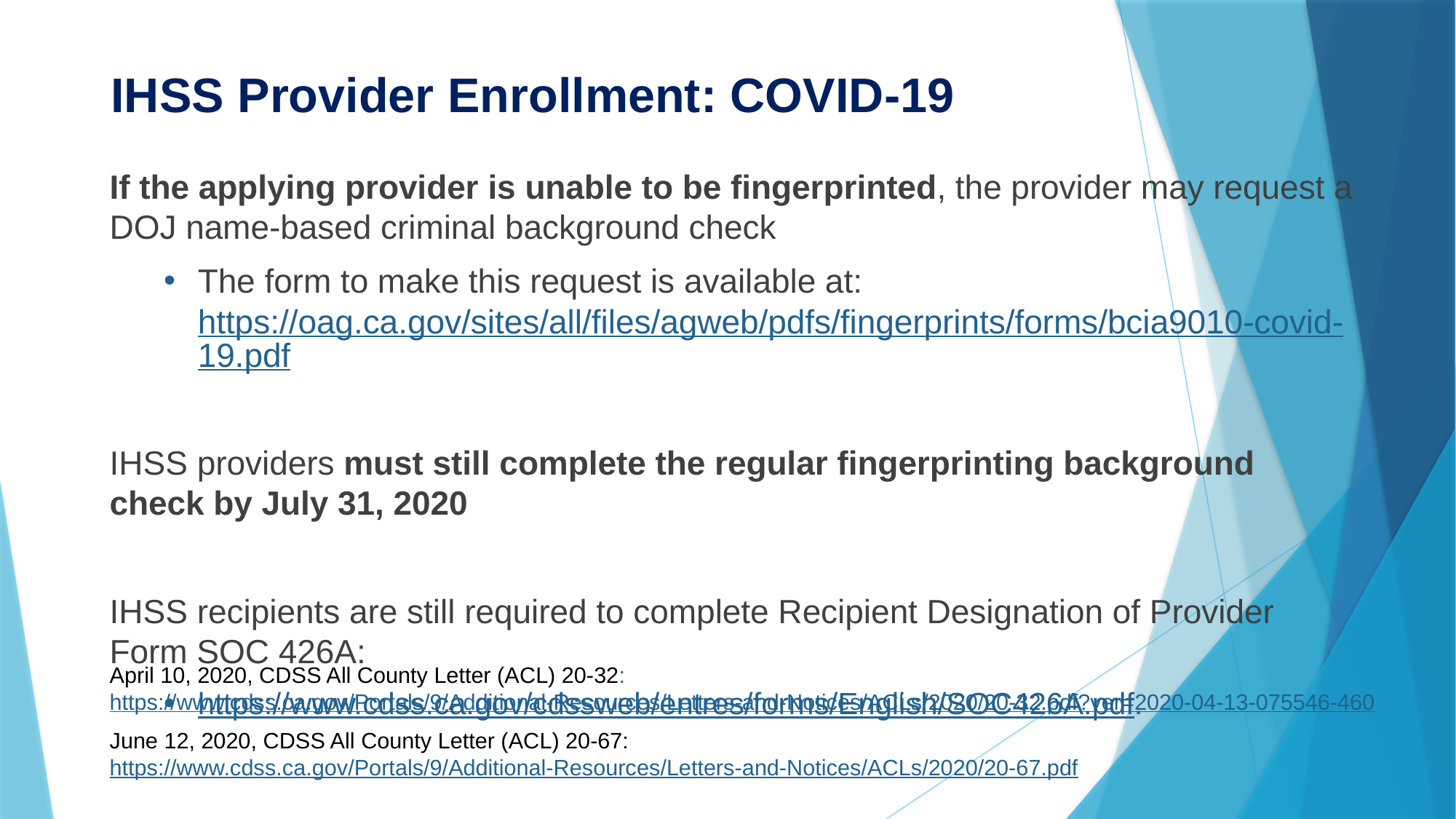

# IHSS Provider Enrollment: COVID-19
If the applying provider is unable to be fingerprinted, the provider may request a DOJ name-based criminal background check
The form to make this request is available at: https://oag.ca.gov/sites/all/files/agweb/pdfs/fingerprints/forms/bcia9010-covid-19.pdf

IHSS providers must still complete the regular fingerprinting background check by July 31, 2020

IHSS recipients are still required to complete Recipient Designation of Provider Form SOC 426A:
https://www.cdss.ca.gov/cdssweb/entres/forms/English/SOC426A.pdf.
April 10, 2020, CDSS All County Letter (ACL) 20-32: https://www.cdss.ca.gov/Portals/9/Additional-Resources/Letters-and-Notices/ACLs/2020/20-32.pdf?ver=2020-04-13-075546-460
June 12, 2020, CDSS All County Letter (ACL) 20-67: https://www.cdss.ca.gov/Portals/9/Additional-Resources/Letters-and-Notices/ACLs/2020/20-67.pdf